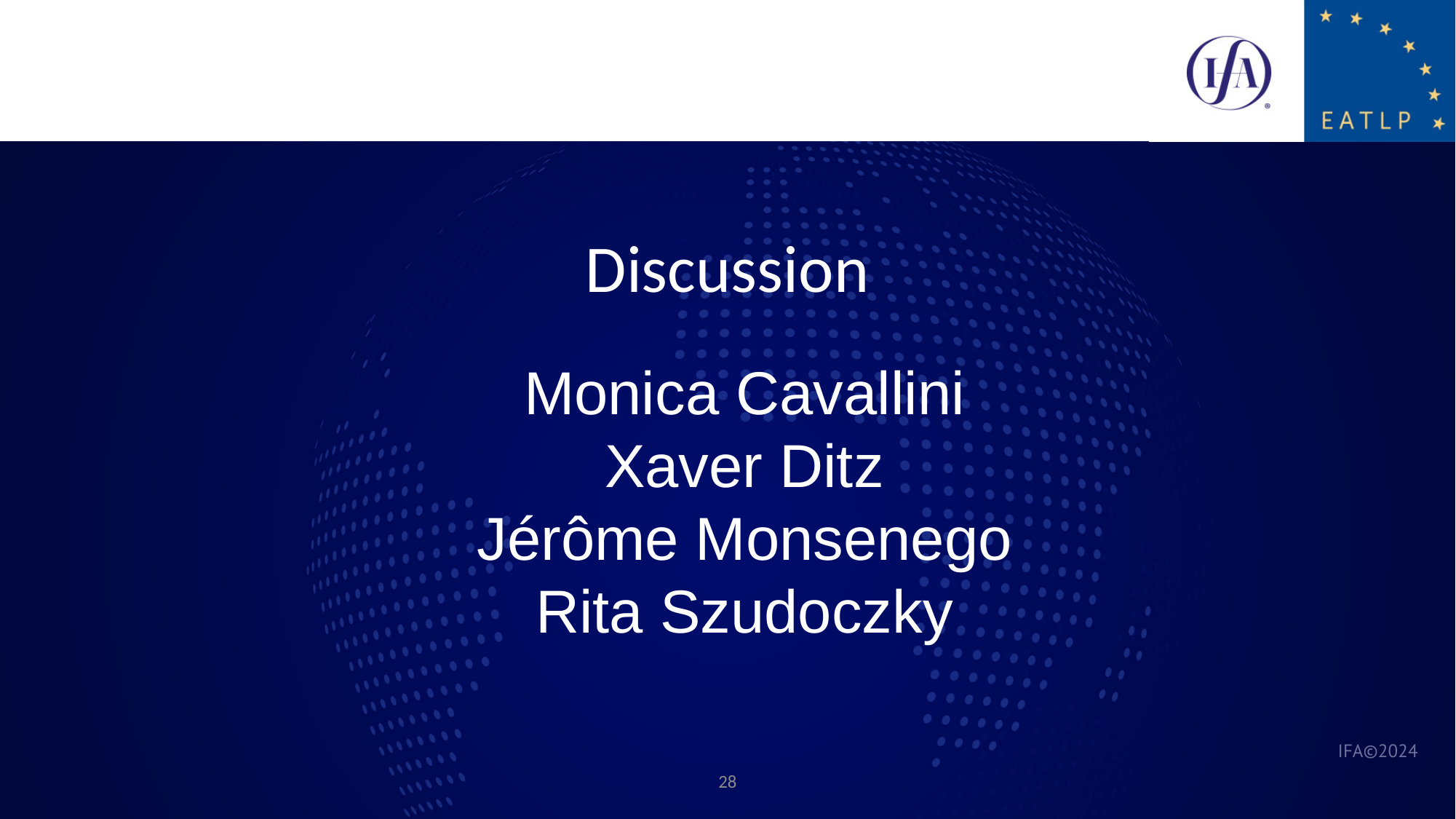

# Discussion
Monica Cavallini
Xaver Ditz
Jérôme Monsenego
Rita Szudoczky
28